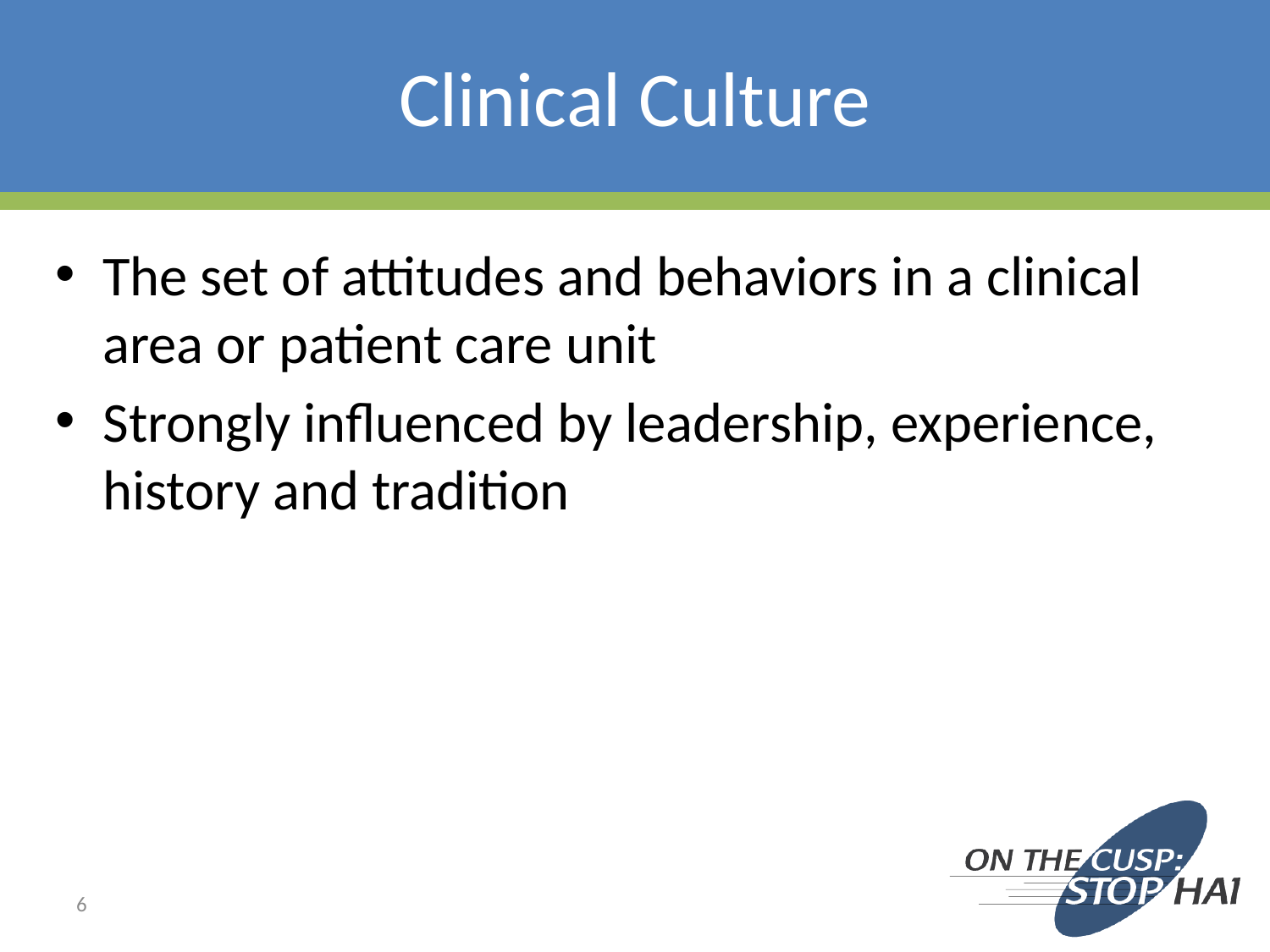

# Clinical Culture
The set of attitudes and behaviors in a clinical area or patient care unit
Strongly influenced by leadership, experience, history and tradition
6